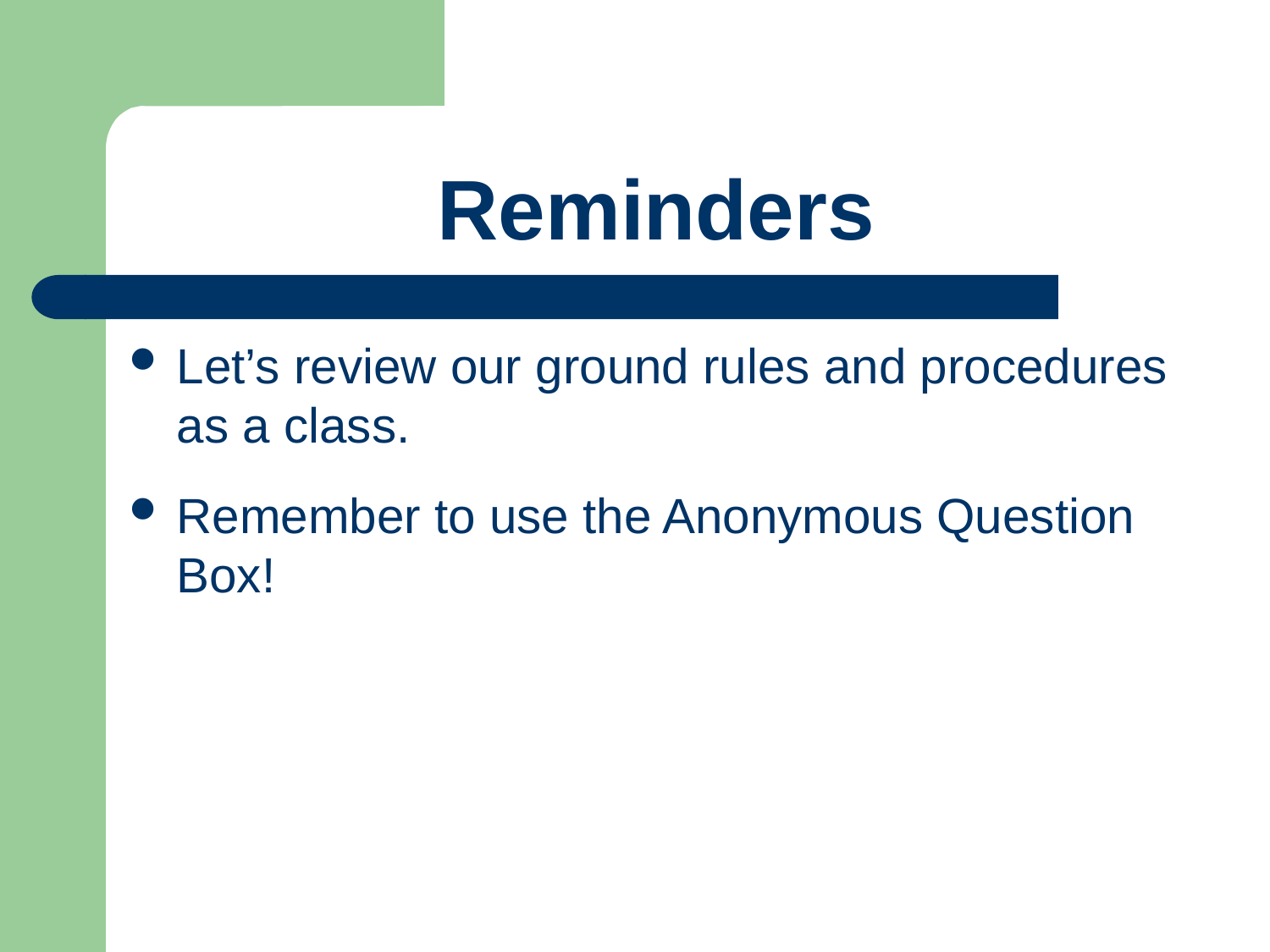

# Reminders
Let’s review our ground rules and procedures as a class.
Remember to use the Anonymous Question Box!